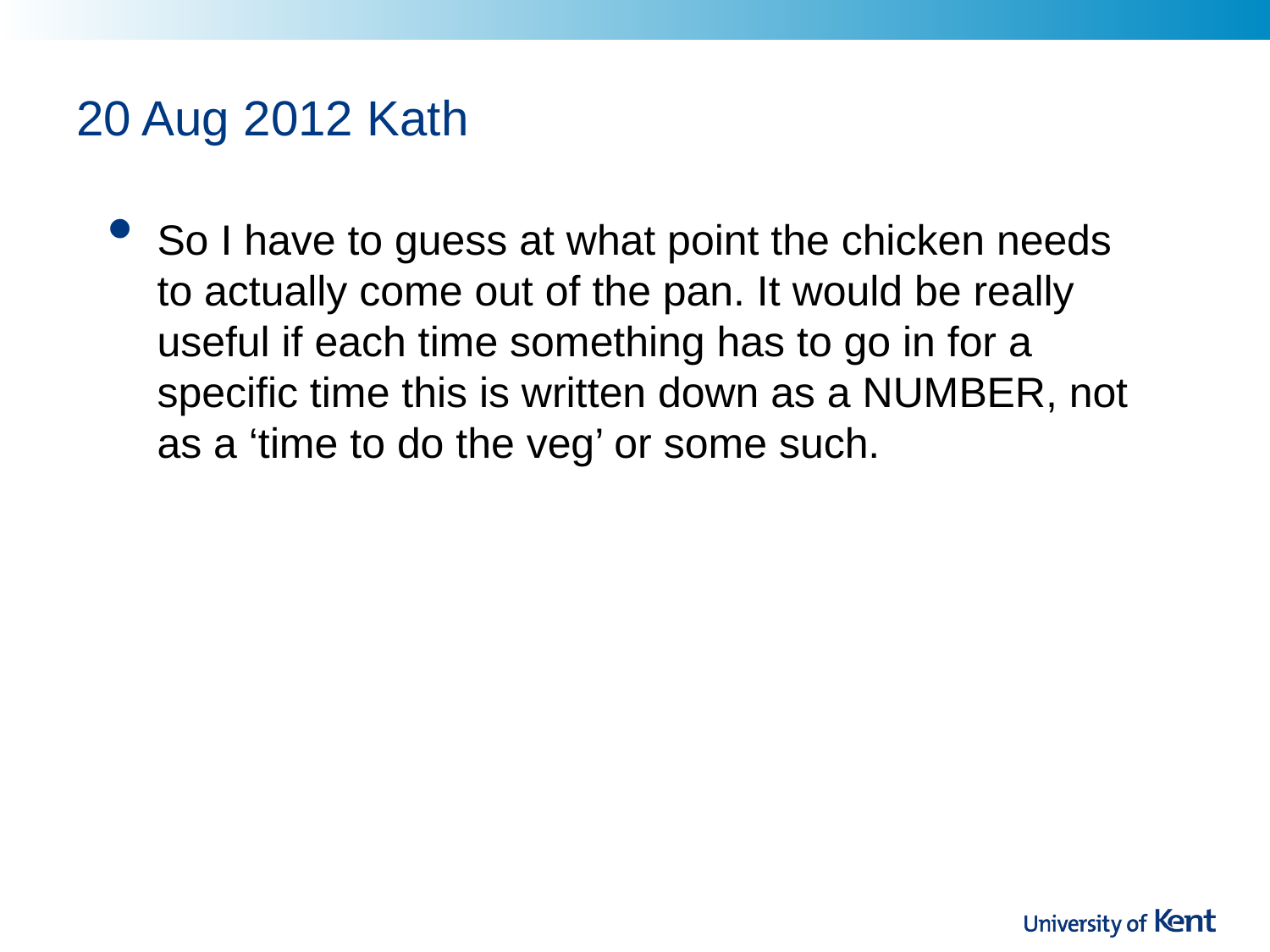

# 20 Aug 2012 Kath
So I have to guess at what point the chicken needs to actually come out of the pan. It would be really useful if each time something has to go in for a specific time this is written down as a NUMBER, not as a ‘time to do the veg’ or some such.